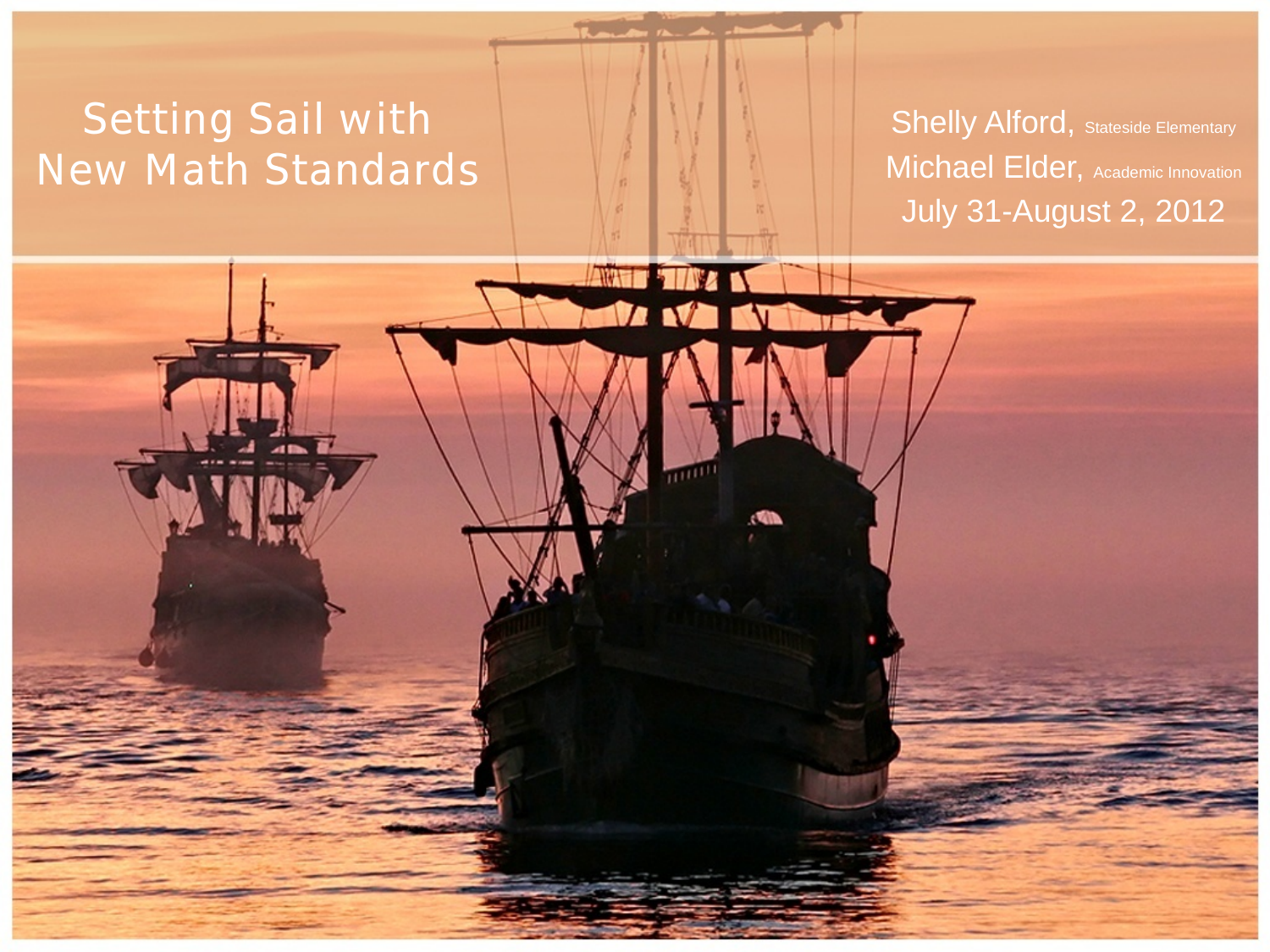

# Setting Sail with New Math Standards
Shelly Alford, Stateside Elementary
Michael Elder, Academic Innovation
July 31-August 2, 2012